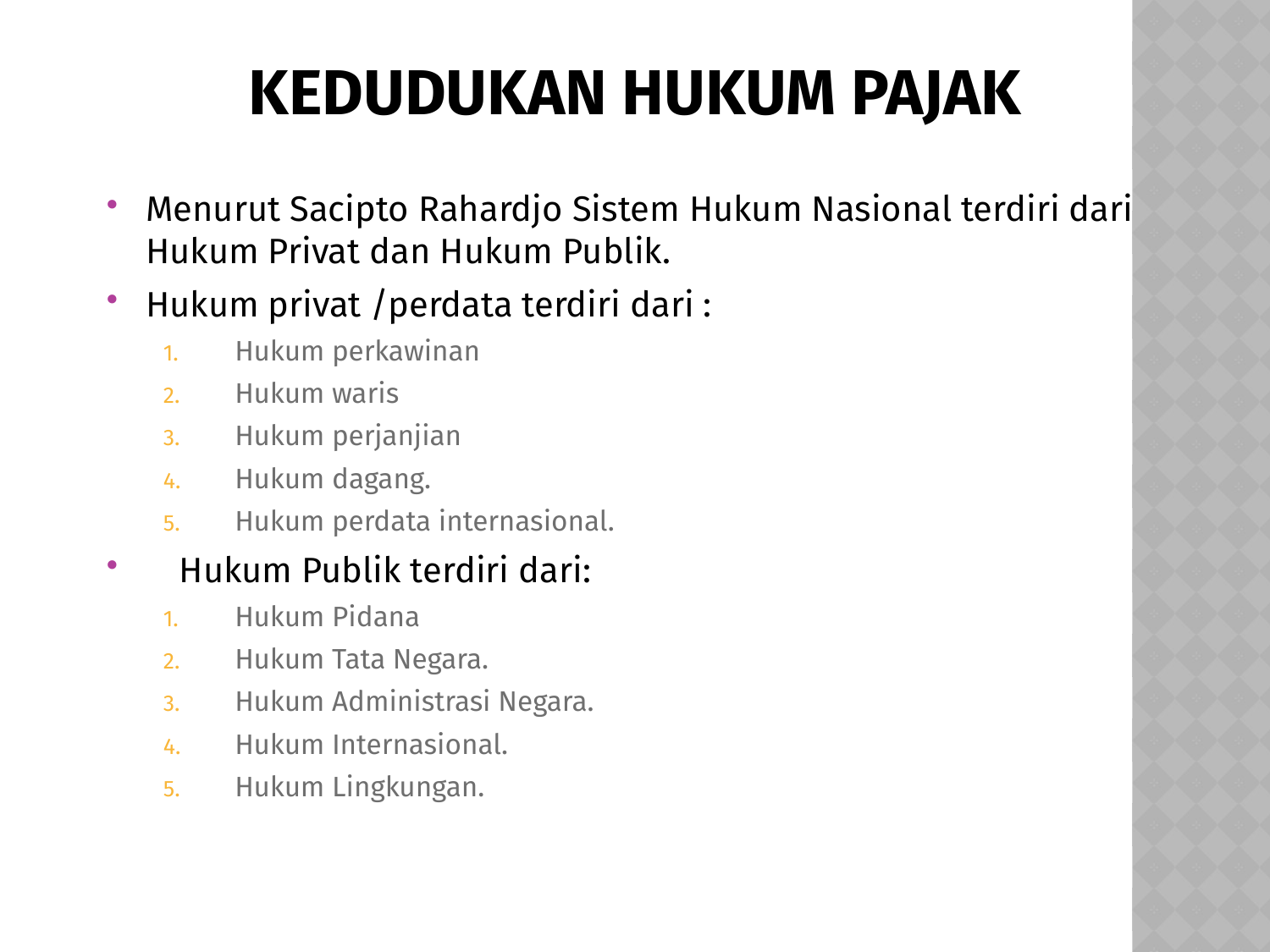

# Kedudukan Hukum Pajak
Menurut Sacipto Rahardjo Sistem Hukum Nasional terdiri dari Hukum Privat dan Hukum Publik.
Hukum privat /perdata terdiri dari :
Hukum perkawinan
Hukum waris
Hukum perjanjian
Hukum dagang.
Hukum perdata internasional.
Hukum Publik terdiri dari:
Hukum Pidana
Hukum Tata Negara.
Hukum Administrasi Negara.
Hukum Internasional.
Hukum Lingkungan.